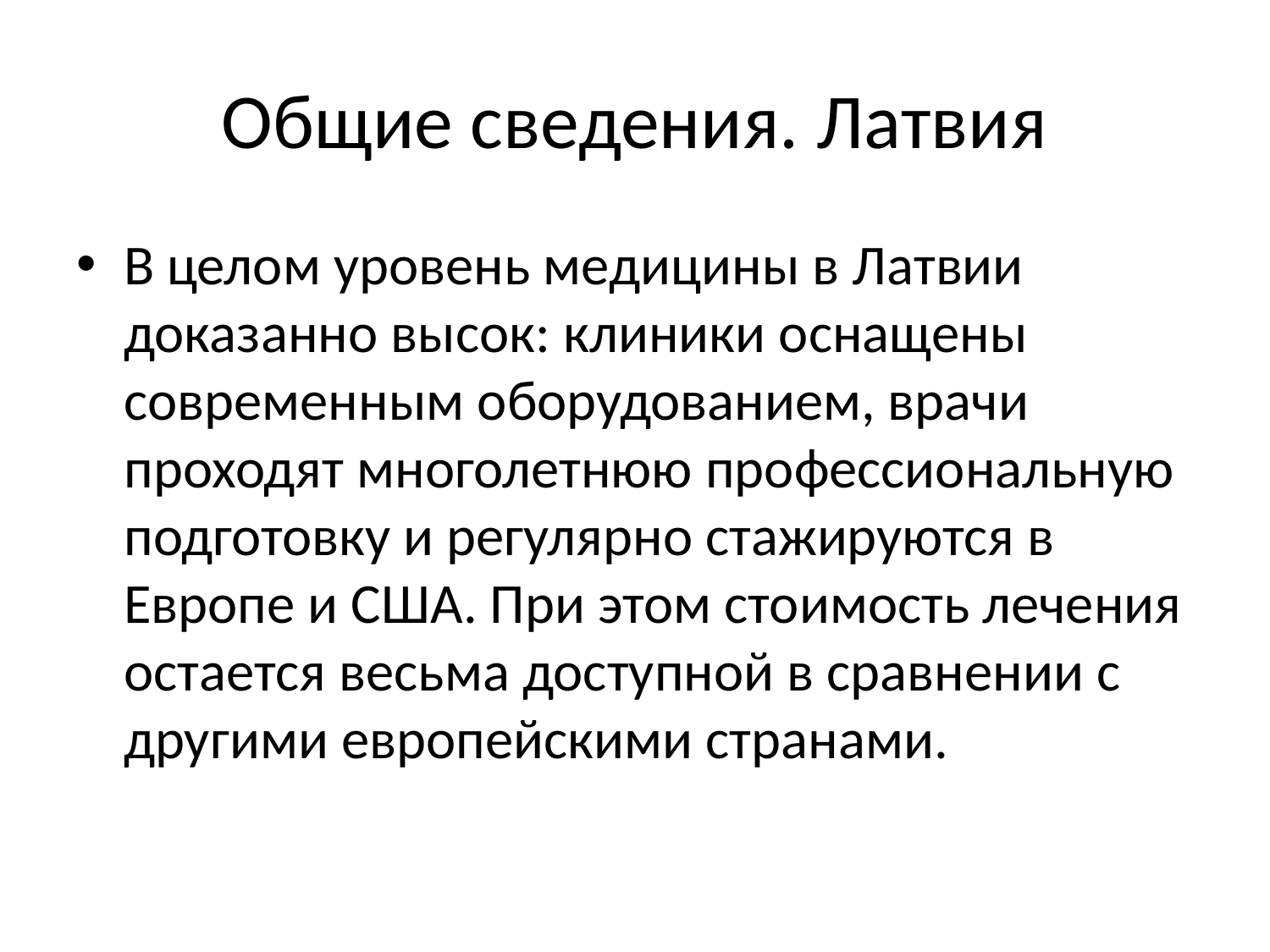

# Общие сведения. Латвия
В целом уровень медицины в Латвии доказанно высок: клиники оснащены современным оборудованием, врачи проходят многолетнюю профессиональную подготовку и регулярно стажируются в Европе и США. При этом стоимость лечения остается весьма доступной в сравнении с другими европейскими странами.